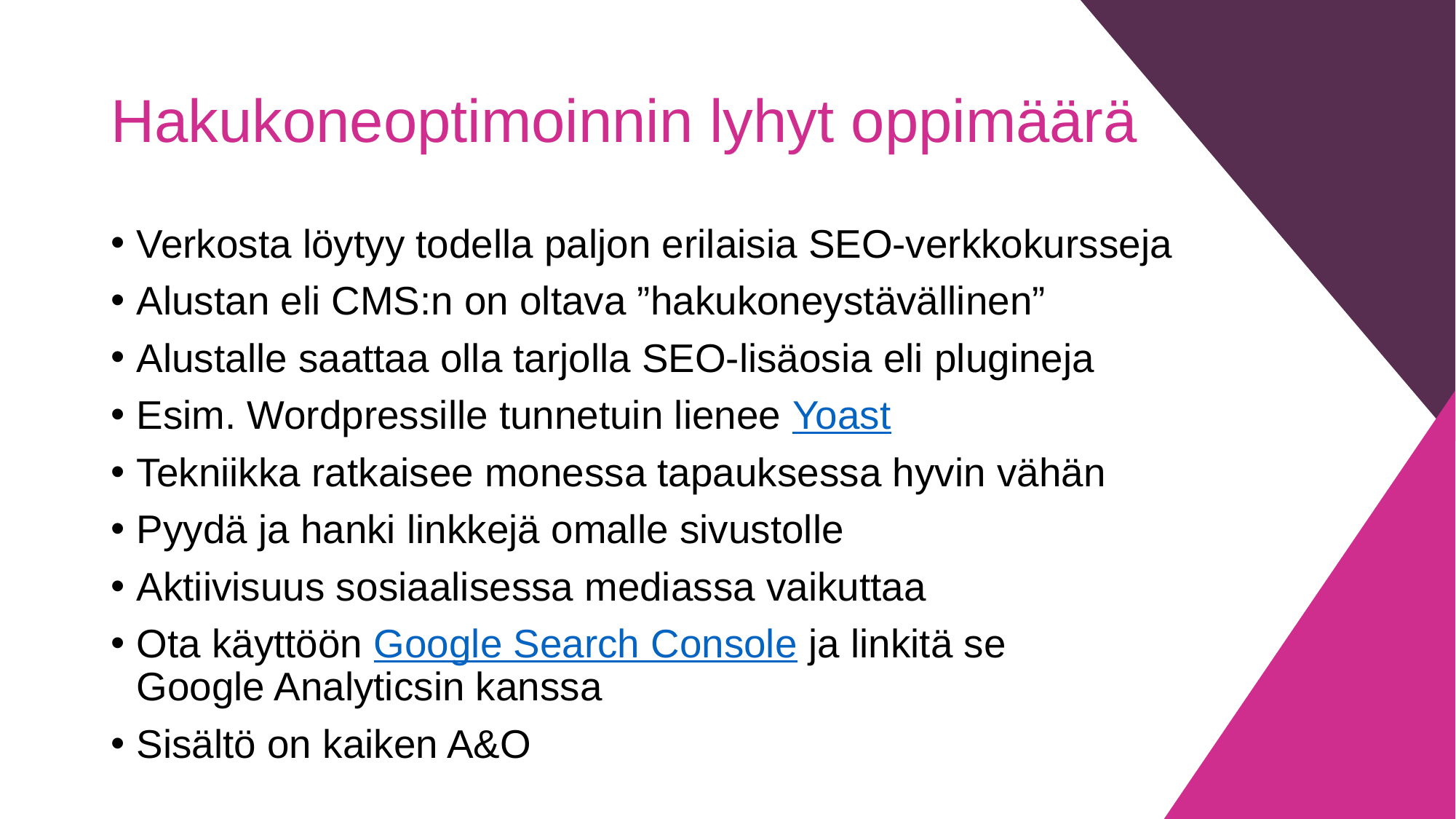

# Hakukoneoptimoinnin lyhyt oppimäärä
Verkosta löytyy todella paljon erilaisia SEO-verkkokursseja
Alustan eli CMS:n on oltava ”hakukoneystävällinen”
Alustalle saattaa olla tarjolla SEO-lisäosia eli plugineja
Esim. Wordpressille tunnetuin lienee Yoast
Tekniikka ratkaisee monessa tapauksessa hyvin vähän
Pyydä ja hanki linkkejä omalle sivustolle
Aktiivisuus sosiaalisessa mediassa vaikuttaa
Ota käyttöön Google Search Console ja linkitä se
Google Analyticsin kanssa
Sisältö on kaiken A&O